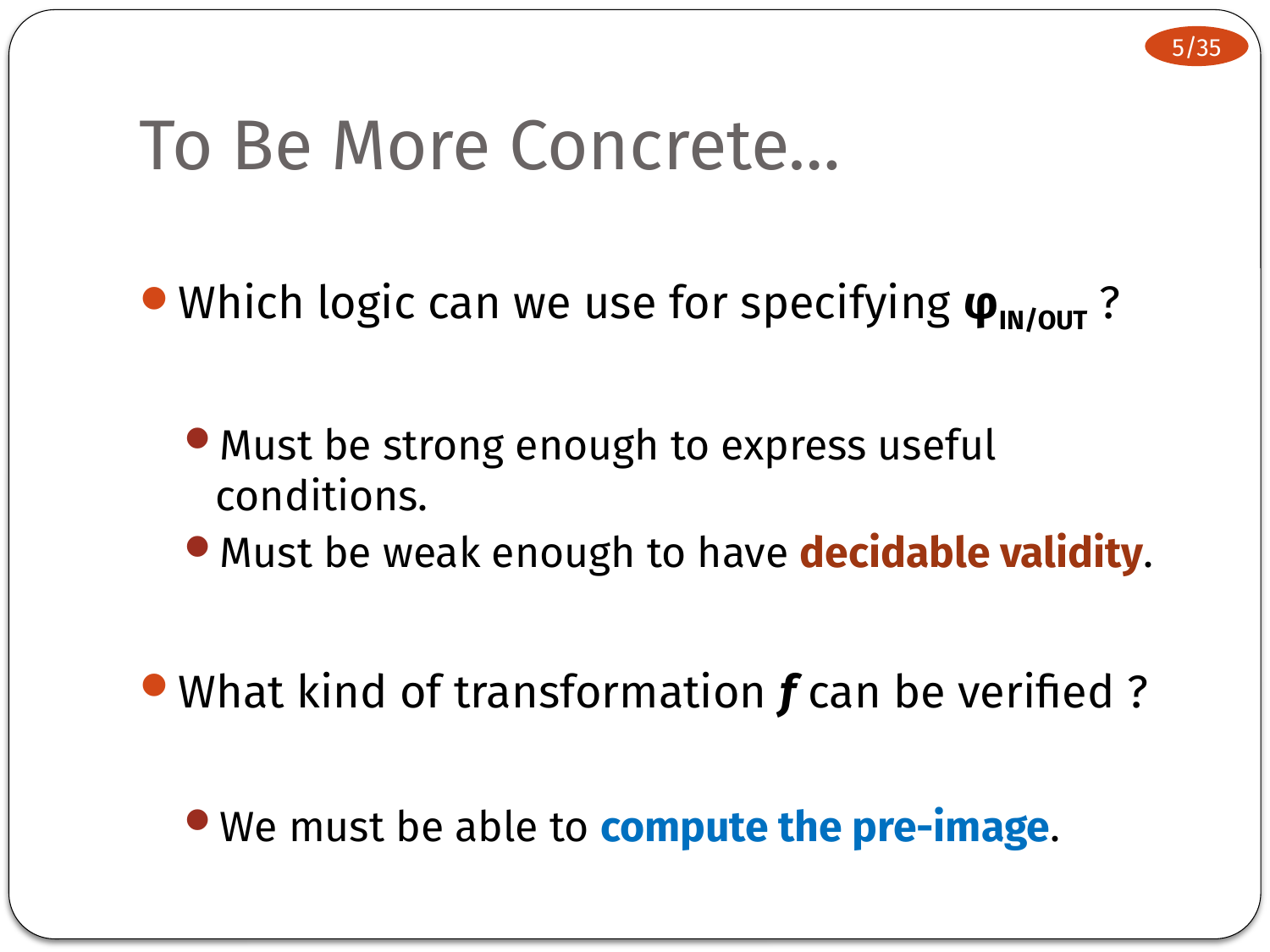

# To Be More Concrete…

Which logic can we use for specifying φIN/OUT ?

Must be strong enough to express useful conditions.
Must be weak enough to have decidable validity.

What kind of transformation f can be verified ?

We must be able to compute the pre-image.